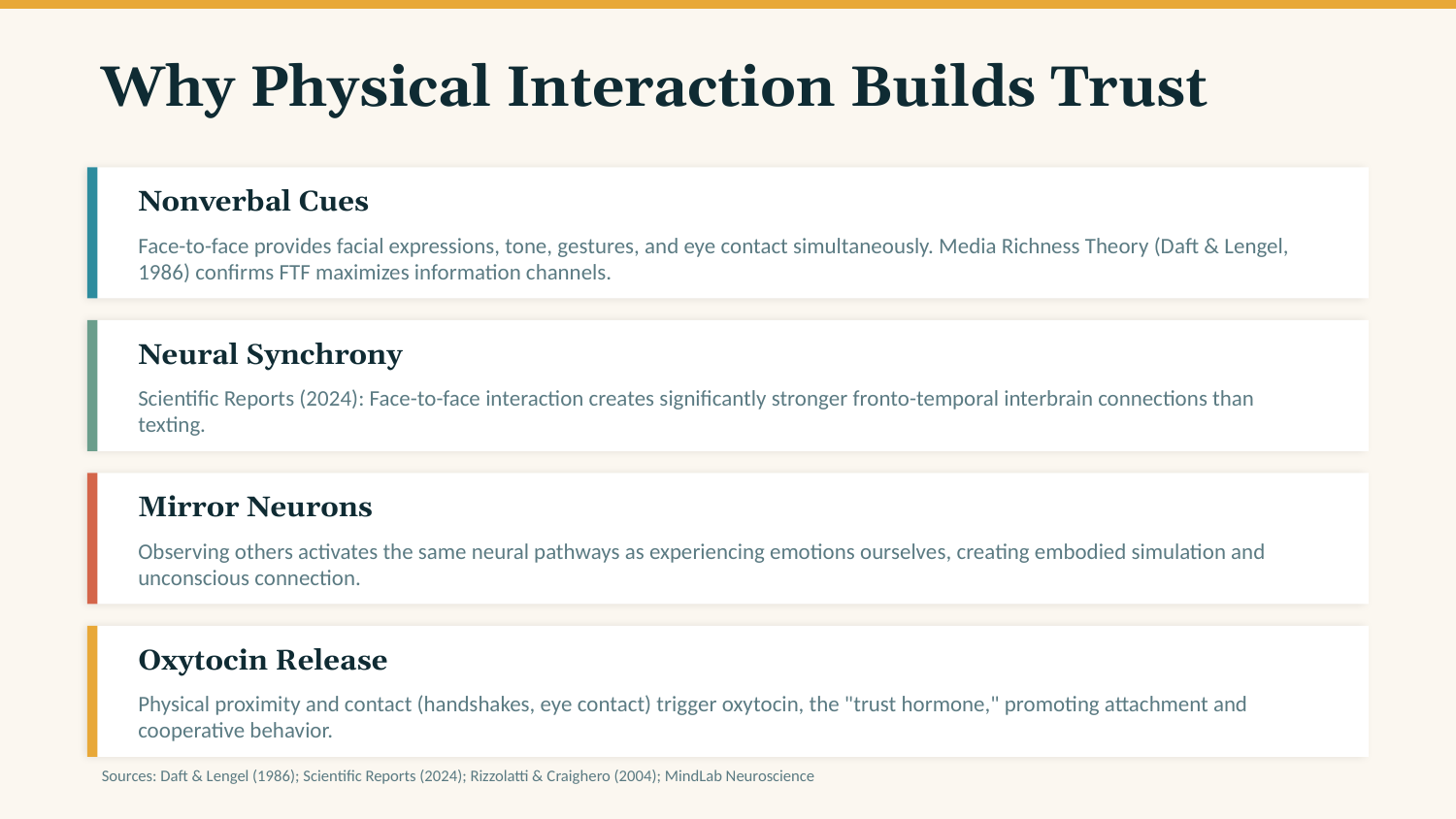

Why Physical Interaction Builds Trust

Nonverbal Cues
Face-to-face provides facial expressions, tone, gestures, and eye contact simultaneously. Media Richness Theory (Daft & Lengel, 1986) confirms FTF maximizes information channels.

Neural Synchrony
Scientific Reports (2024): Face-to-face interaction creates significantly stronger fronto-temporal interbrain connections than texting.

Mirror Neurons
Observing others activates the same neural pathways as experiencing emotions ourselves, creating embodied simulation and unconscious connection.

Oxytocin Release
Physical proximity and contact (handshakes, eye contact) trigger oxytocin, the "trust hormone," promoting attachment and cooperative behavior.
Sources: Daft & Lengel (1986); Scientific Reports (2024); Rizzolatti & Craighero (2004); MindLab Neuroscience